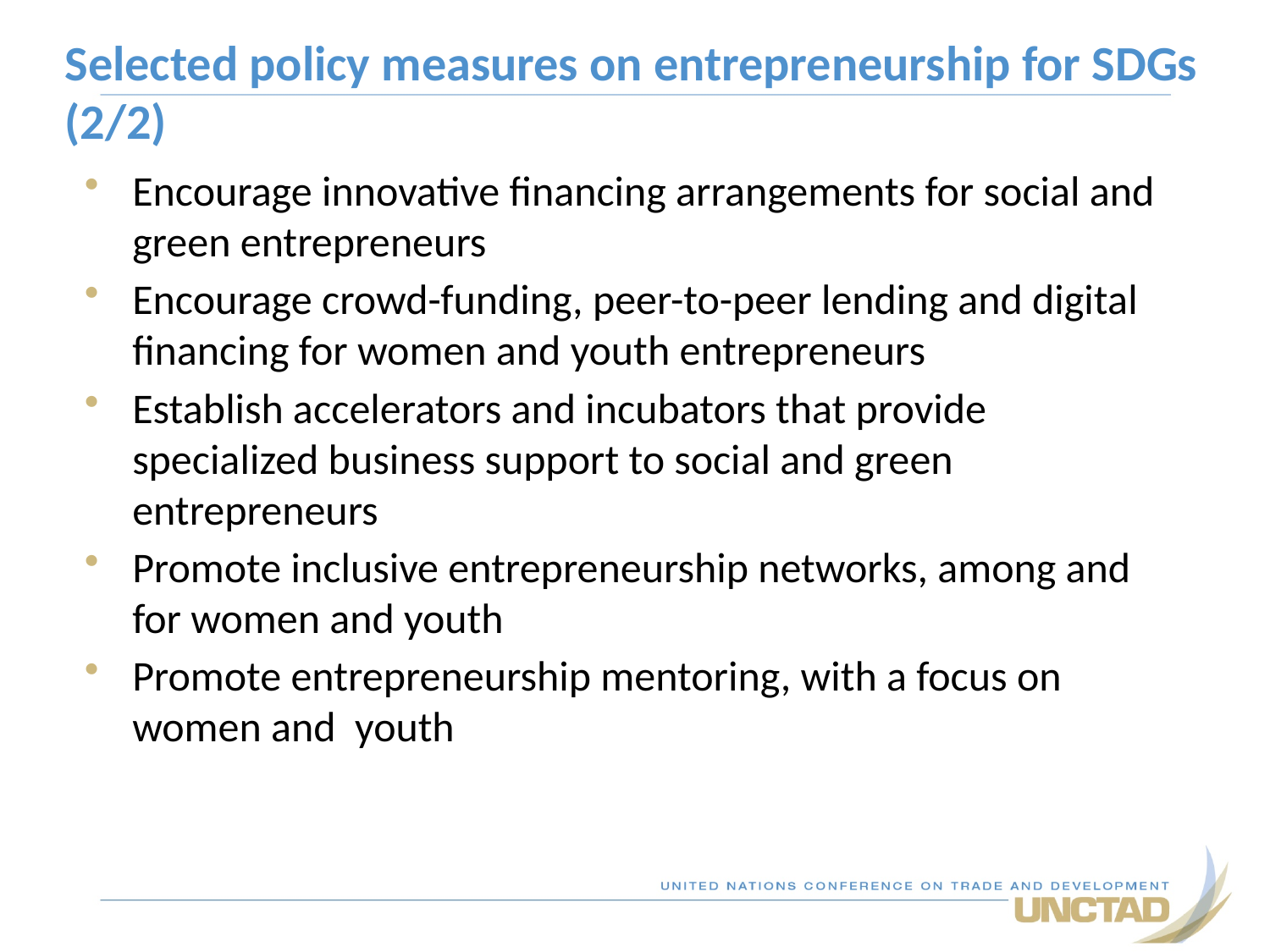

Selected policy measures on entrepreneurship for SDGs (2/2)
Encourage innovative financing arrangements for social and green entrepreneurs
Encourage crowd-funding, peer-to-peer lending and digital financing for women and youth entrepreneurs
Establish accelerators and incubators that provide specialized business support to social and green entrepreneurs
Promote inclusive entrepreneurship networks, among and for women and youth
Promote entrepreneurship mentoring, with a focus on women and  youth